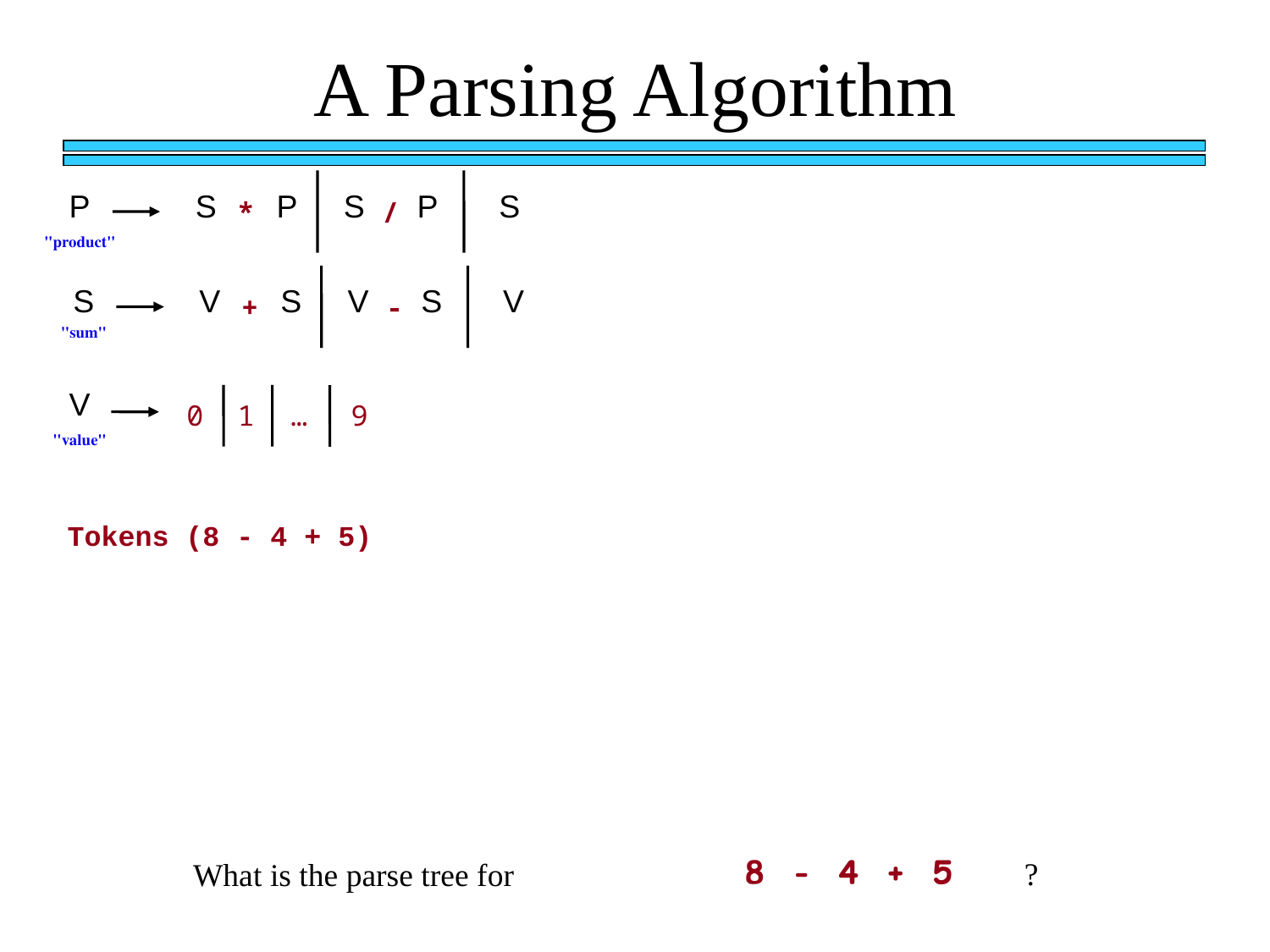

A Parsing Algorithm

P
S
P
S
P
S
*
/

"product"

S
V
S
V
S
V
+
-

"sum"
V

0
1
…
9

"value"
Tokens (8 - 4 + 5)
8  -  4  +  5
?
What is the parse tree for